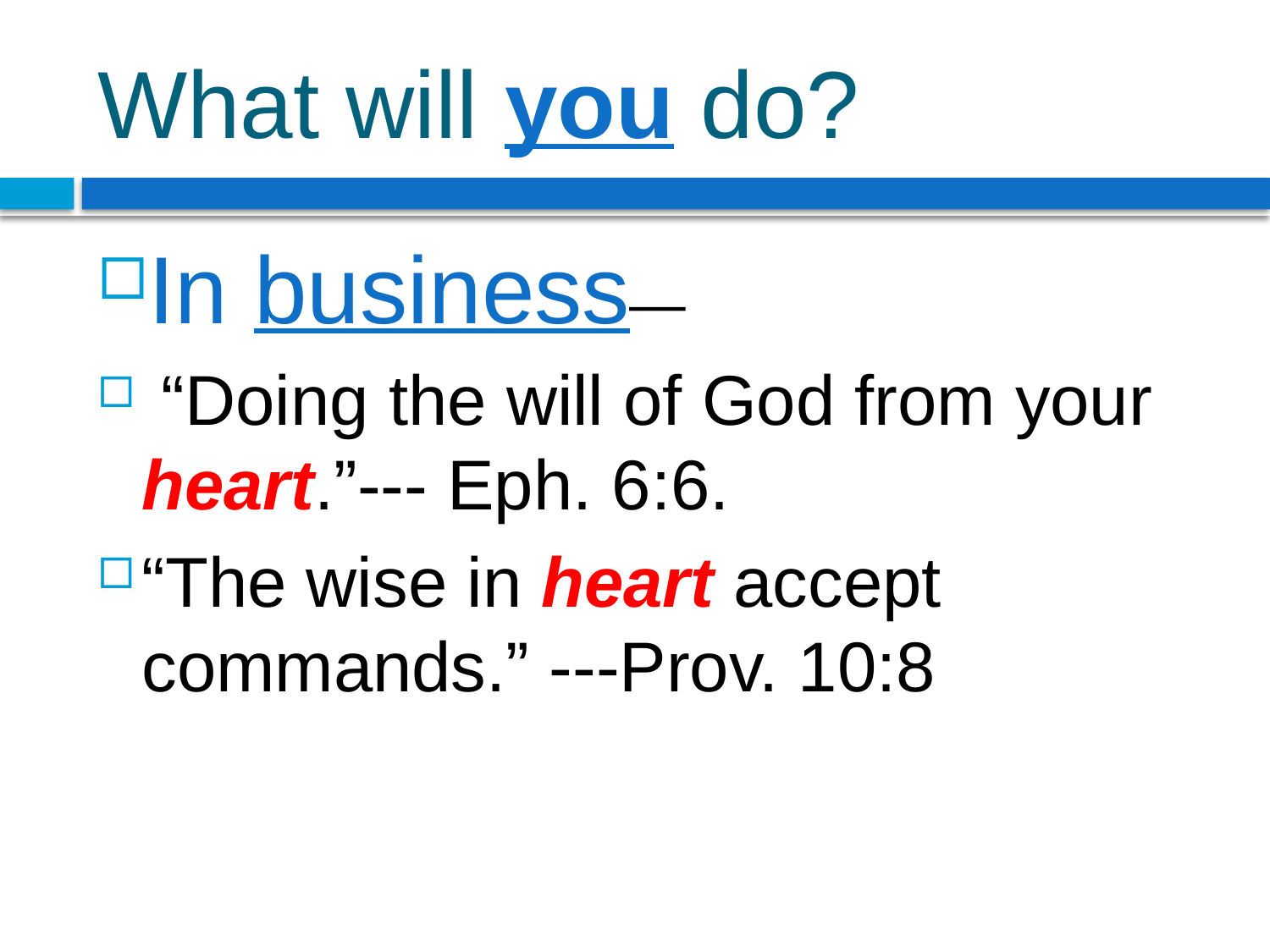

# What will you do?
In business—
 “Doing the will of God from your heart.”--- Eph. 6:6.
“The wise in heart accept commands.” ---Prov. 10:8